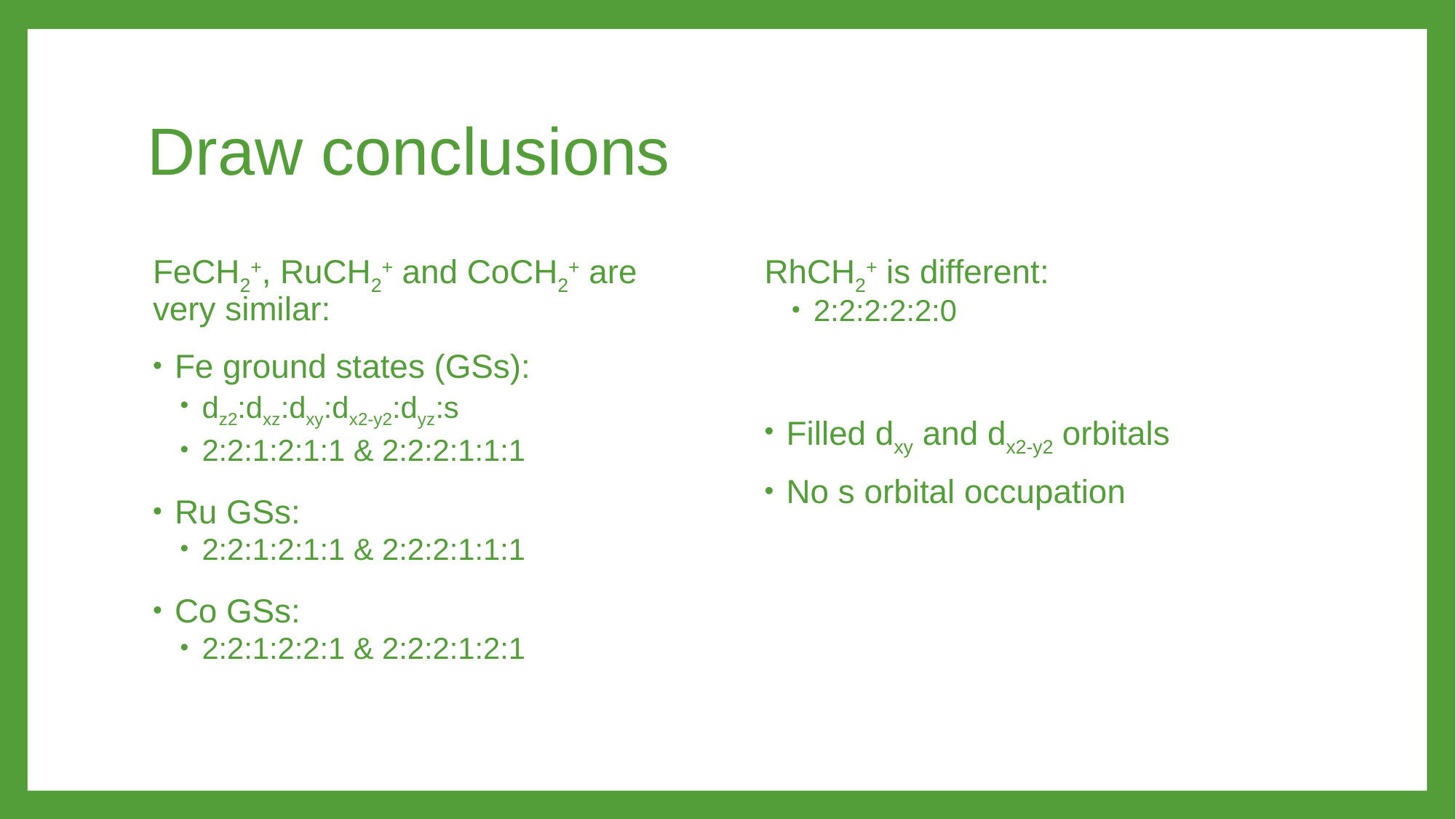

# Draw conclusions
FeCH2+, RuCH2+ and CoCH2+ are very similar:
Fe ground states (GSs):
dz2:dxz:dxy:dx2-y2:dyz:s
2:2:1:2:1:1 & 2:2:2:1:1:1
Ru GSs:
2:2:1:2:1:1 & 2:2:2:1:1:1
Co GSs:
2:2:1:2:2:1 & 2:2:2:1:2:1

RhCH2+ is different:
2:2:2:2:2:0

Filled dxy and dx2-y2 orbitals
No s orbital occupation